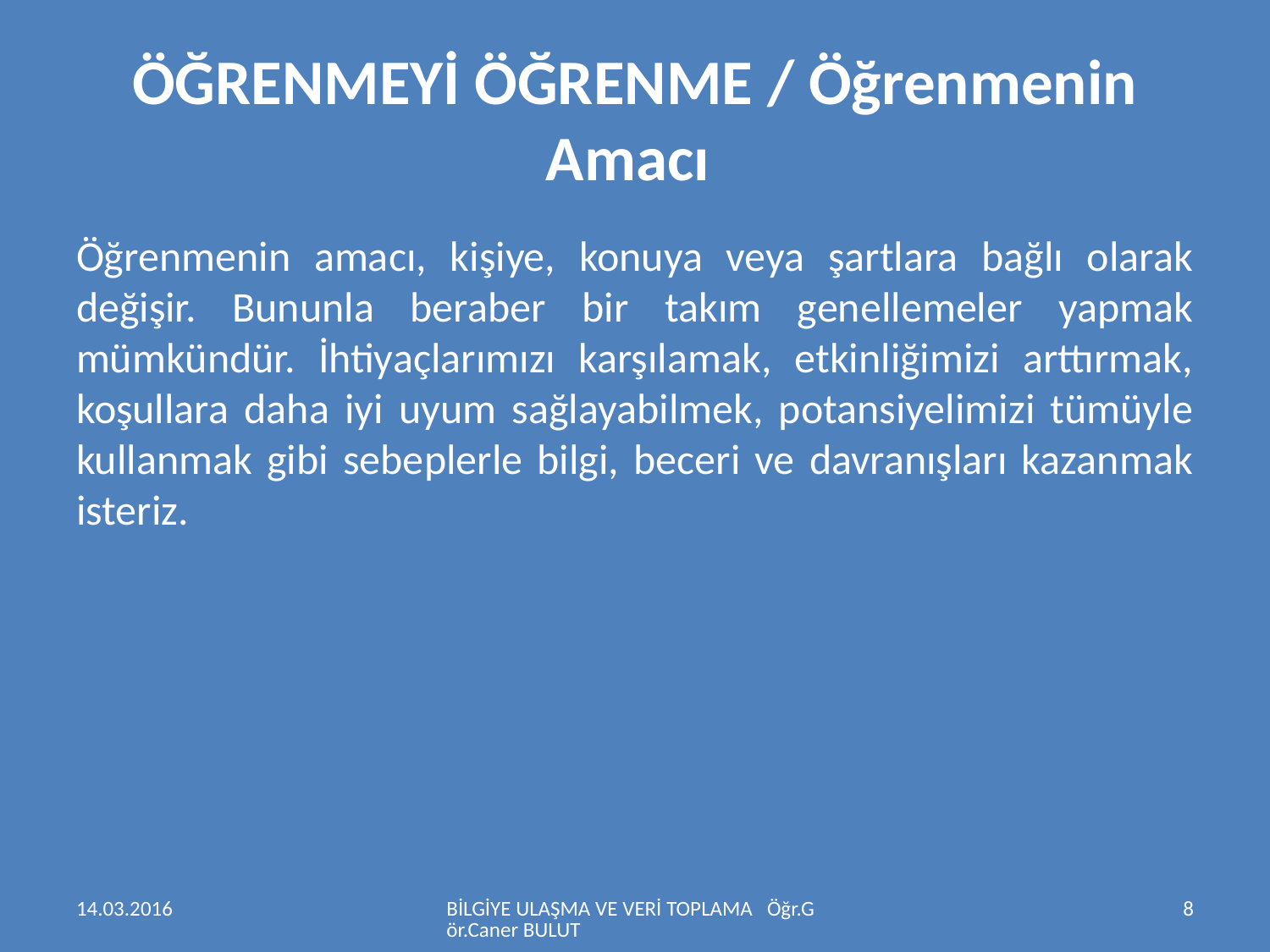

# ÖĞRENMEYİ ÖĞRENME / Öğrenmenin Amacı
Öğrenmenin amacı, kişiye, konuya veya şartlara bağlı olarak değişir. Bununla beraber bir takım genellemeler yapmak mümkündür. İhtiyaçlarımızı karşılamak, etkinliğimizi arttırmak, koşullara daha iyi uyum sağlayabilmek, potansiyelimizi tümüyle kullanmak gibi sebeplerle bilgi, beceri ve davranışları kazanmak isteriz.
14.03.2016
BİLGİYE ULAŞMA VE VERİ TOPLAMA   Öğr.Gör.Caner BULUT
8